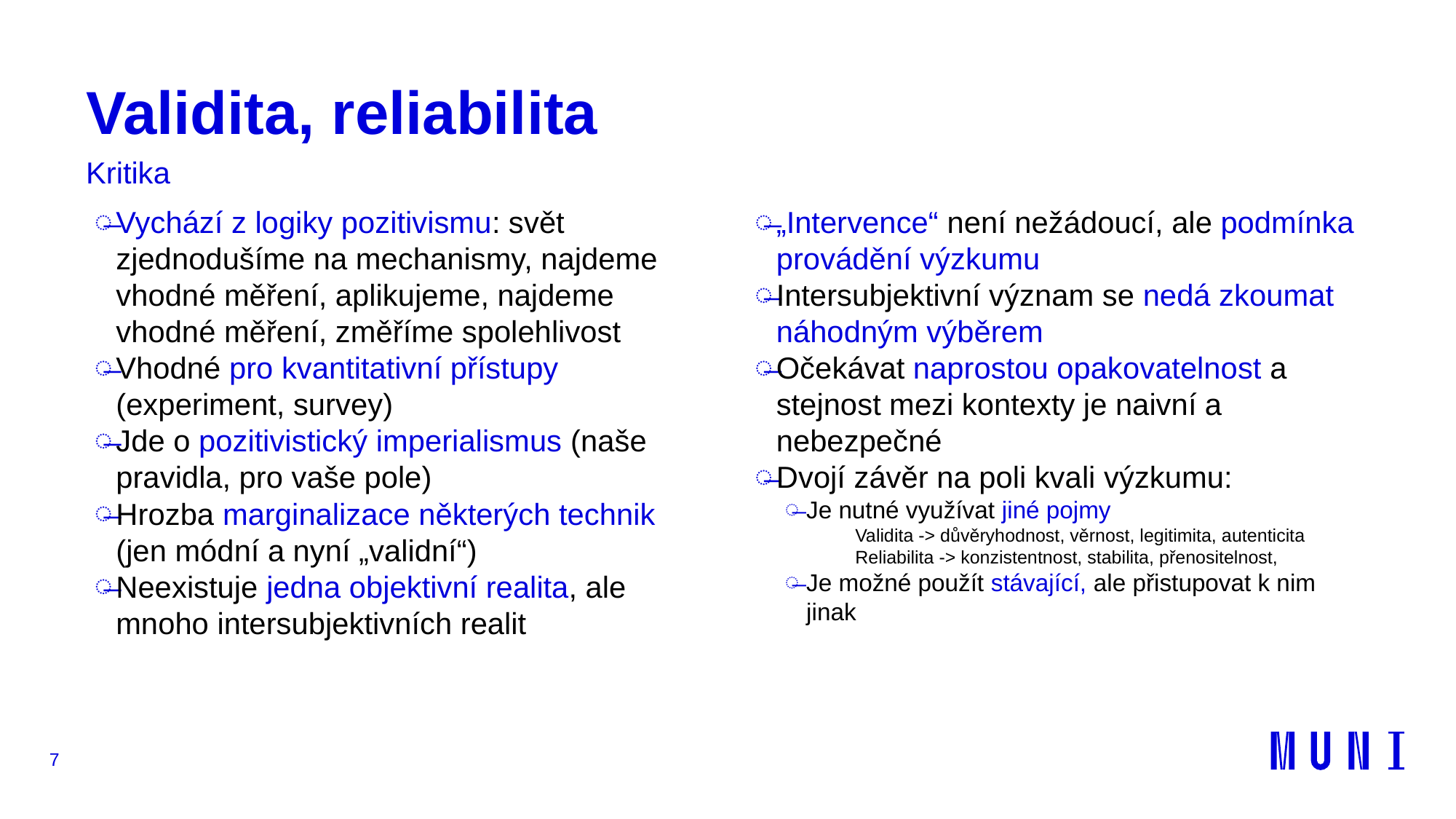

# Validita, reliabilita
Kritika
Vychází z logiky pozitivismu: svět zjednodušíme na mechanismy, najdeme vhodné měření, aplikujeme, najdeme vhodné měření, změříme spolehlivost
Vhodné pro kvantitativní přístupy (experiment, survey)
Jde o pozitivistický imperialismus (naše pravidla, pro vaše pole)
Hrozba marginalizace některých technik (jen módní a nyní „validní“)
Neexistuje jedna objektivní realita, ale mnoho intersubjektivních realit
„Intervence“ není nežádoucí, ale podmínka provádění výzkumu
Intersubjektivní význam se nedá zkoumat náhodným výběrem
Očekávat naprostou opakovatelnost a stejnost mezi kontexty je naivní a nebezpečné
Dvojí závěr na poli kvali výzkumu:
Je nutné využívat jiné pojmy
Validita -> důvěryhodnost, věrnost, legitimita, autenticita
Reliabilita -> konzistentnost, stabilita, přenositelnost,
Je možné použít stávající, ale přistupovat k nim jinak

7